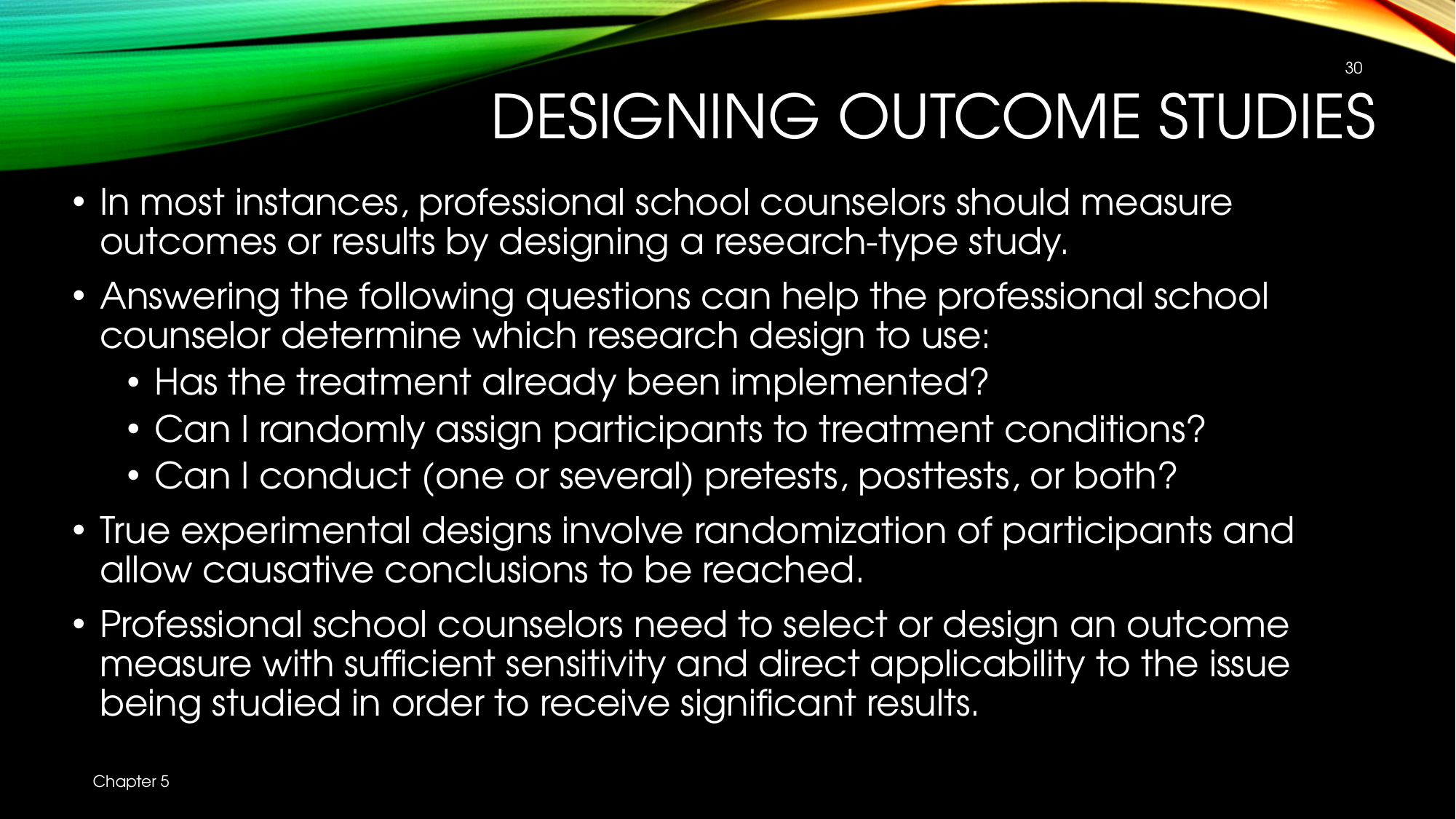

Designing Outcome Studies
30
In most instances, professional school counselors should measure outcomes or results by designing a research-type study.
Answering the following questions can help the professional school counselor determine which research design to use:
Has the treatment already been implemented?
Can I randomly assign participants to treatment conditions?
Can I conduct (one or several) pretests, posttests, or both?
True experimental designs involve randomization of participants and allow causative conclusions to be reached.
Professional school counselors need to select or design an outcome measure with sufficient sensitivity and direct applicability to the issue being studied in order to receive significant results.

Chapter 5